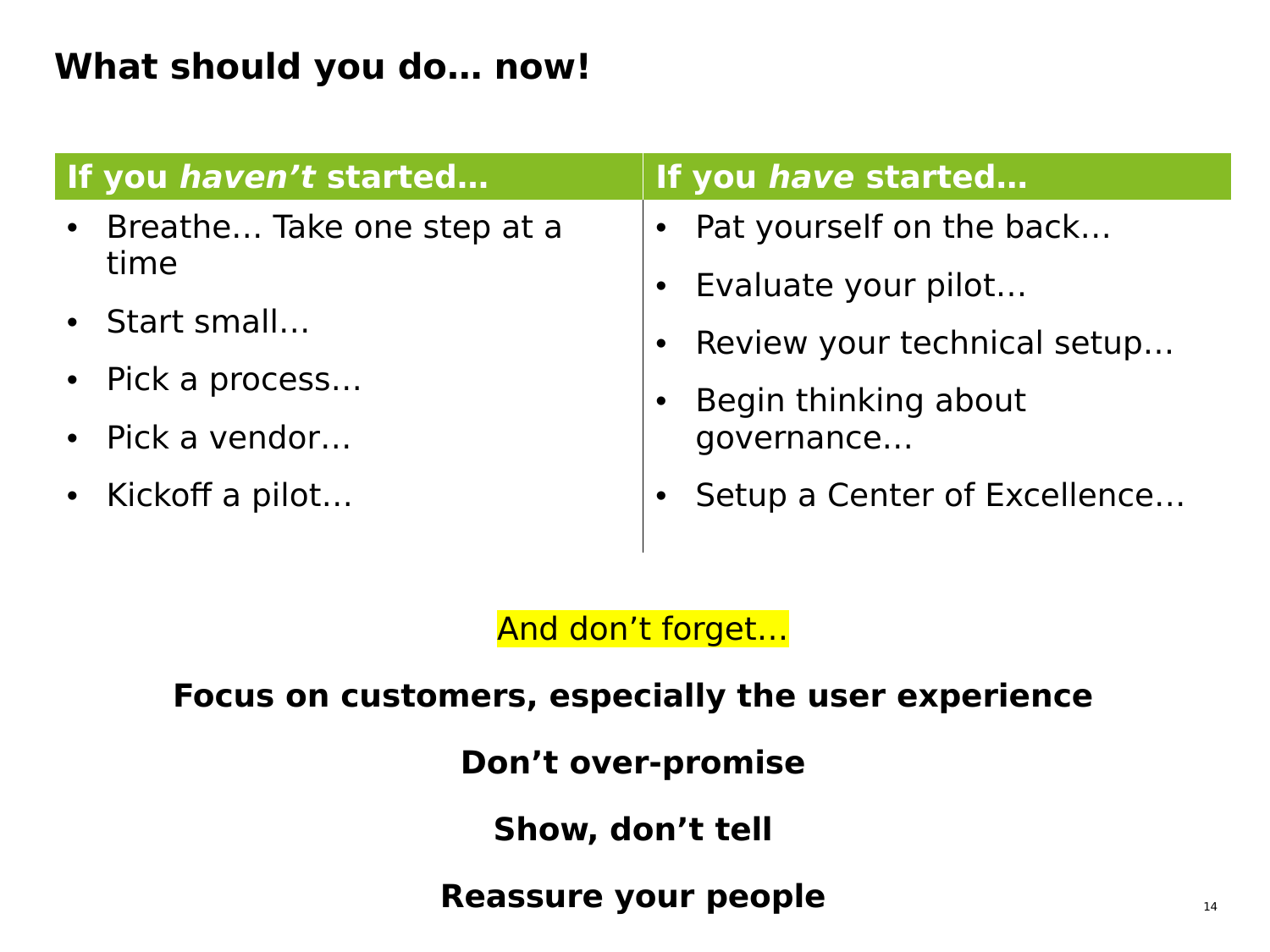

# What should you do… now!
| If you haven’t started… | If you have started… |
| --- | --- |
| Breathe… Take one step at a time Start small… Pick a process… Pick a vendor… Kickoff a pilot… | Pat yourself on the back… Evaluate your pilot… Review your technical setup… Begin thinking about governance… Setup a Center of Excellence… |

And don’t forget…
Focus on customers, especially the user experience
Don’t over-promise
Show, don’t tell
Reassure your people